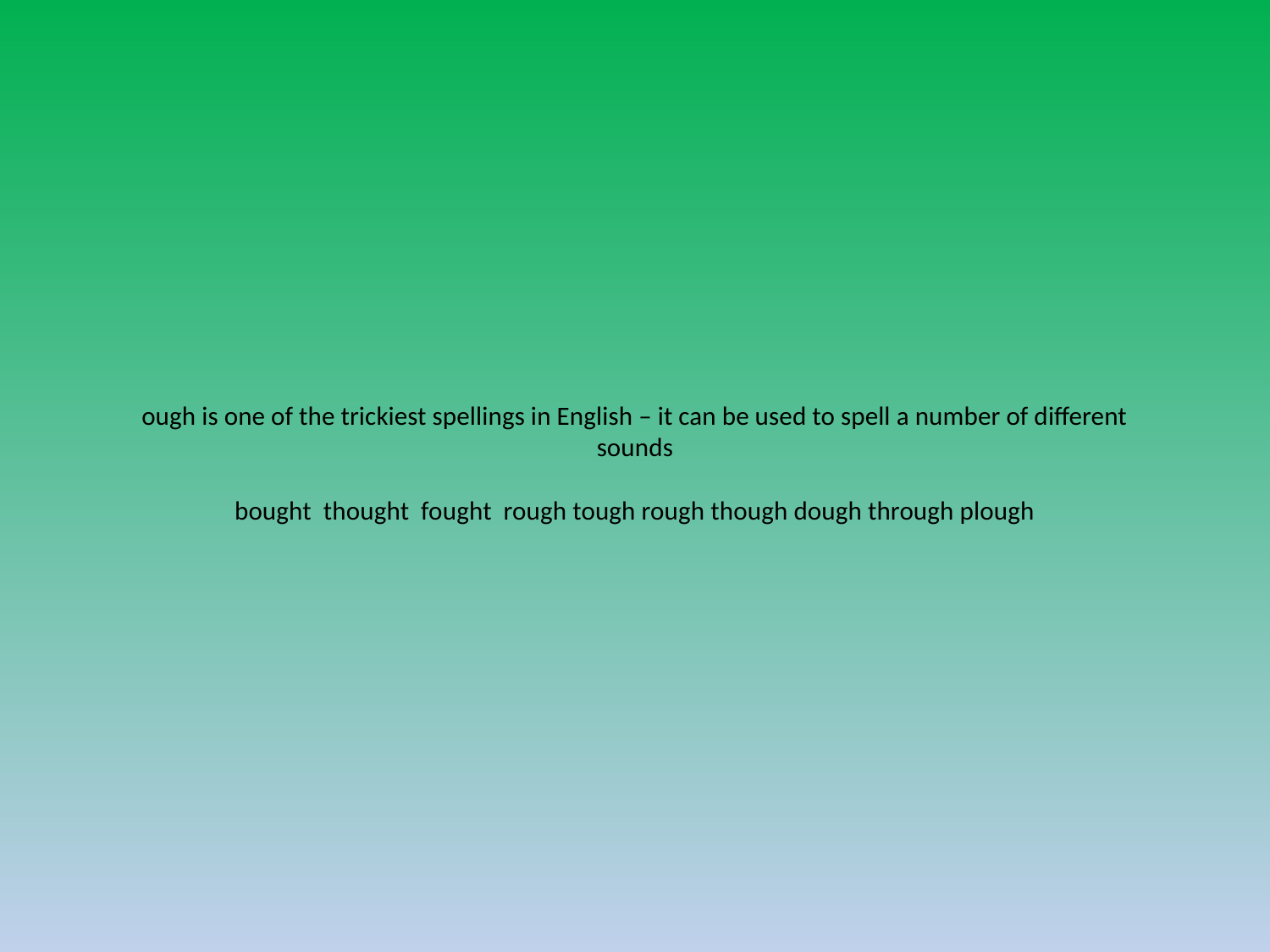

# ough is one of the trickiest spellings in English – it can be used to spell a number of different sounds bought  thought  fought  rough tough rough though dough through plough